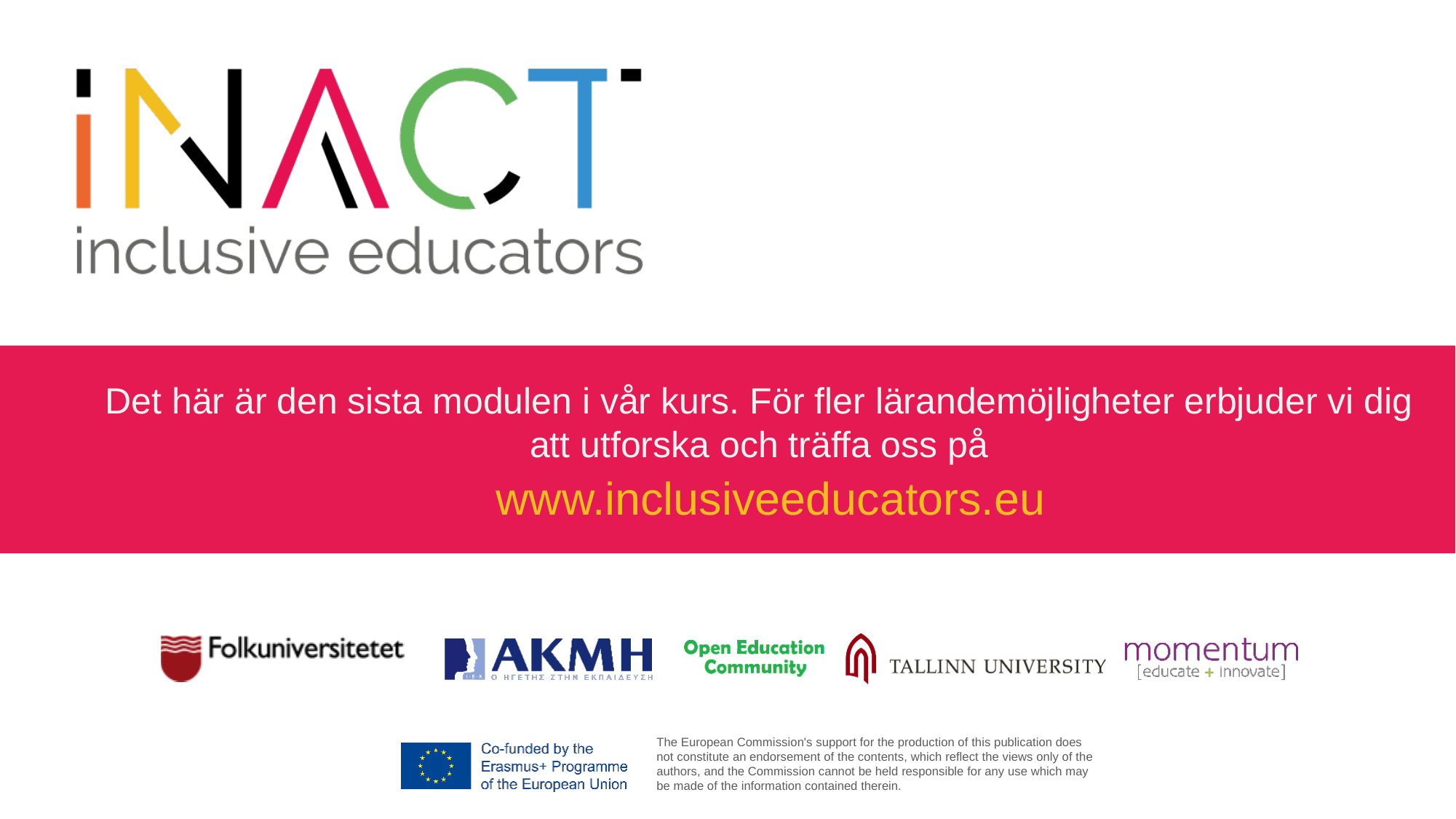

# www.inclusiveeducators.eu
Det här är den sista modulen i vår kurs. För fler lärandemöjligheter erbjuder vi dig att utforska och träffa oss på